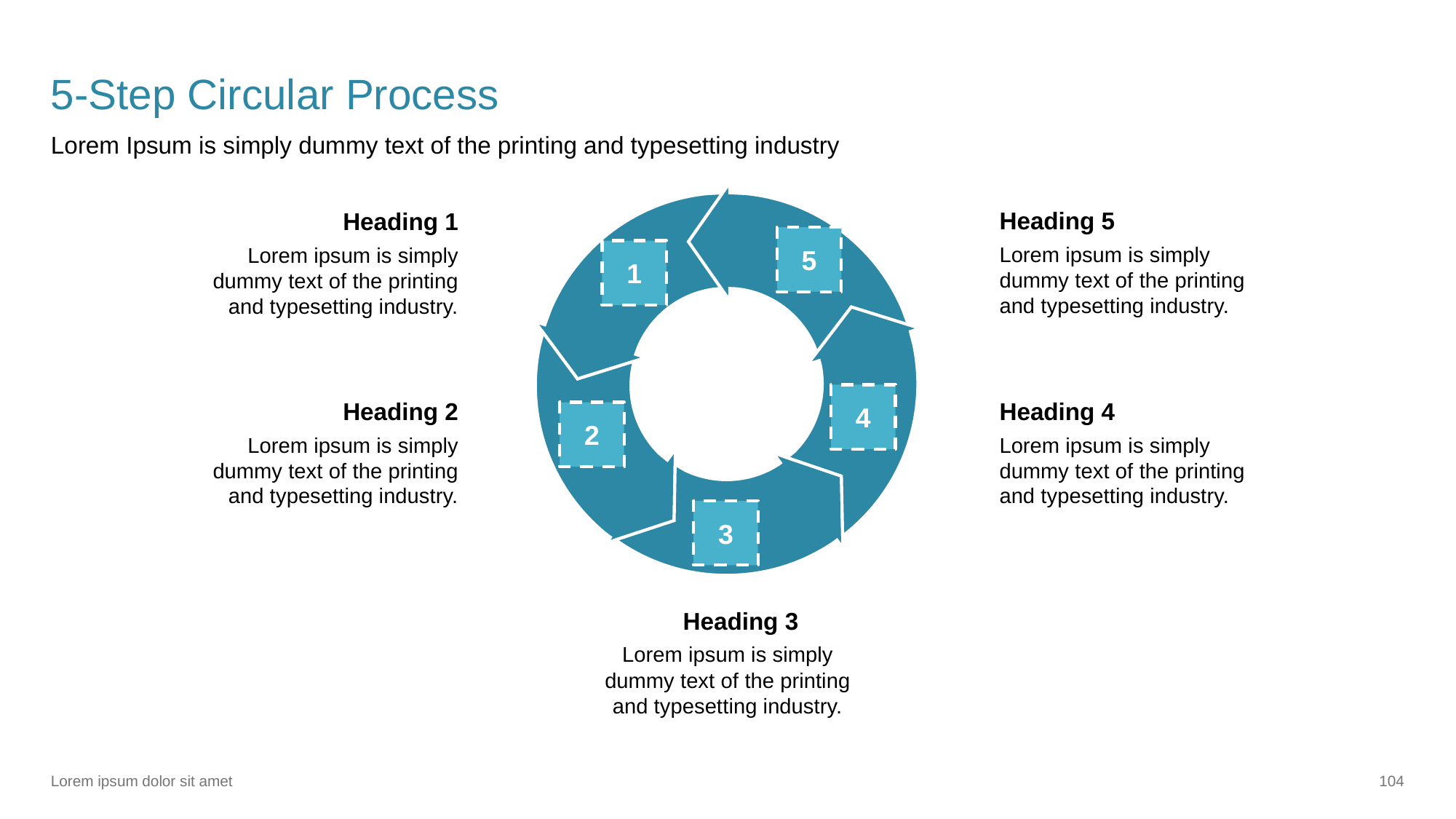

# 5-Step Circular Process
Lorem Ipsum is simply dummy text of the printing and typesetting industry
Heading 5
Heading 1
5
Lorem ipsum is simply dummy text of the printing and typesetting industry.
Lorem ipsum is simply dummy text of the printing and typesetting industry.
1
4
Heading 2
Heading 4
2
Lorem ipsum is simply dummy text of the printing and typesetting industry.
Lorem ipsum is simply dummy text of the printing and typesetting industry.
3
Heading 3
Lorem ipsum is simply dummy text of the printing and typesetting industry.
Lorem ipsum dolor sit amet
104